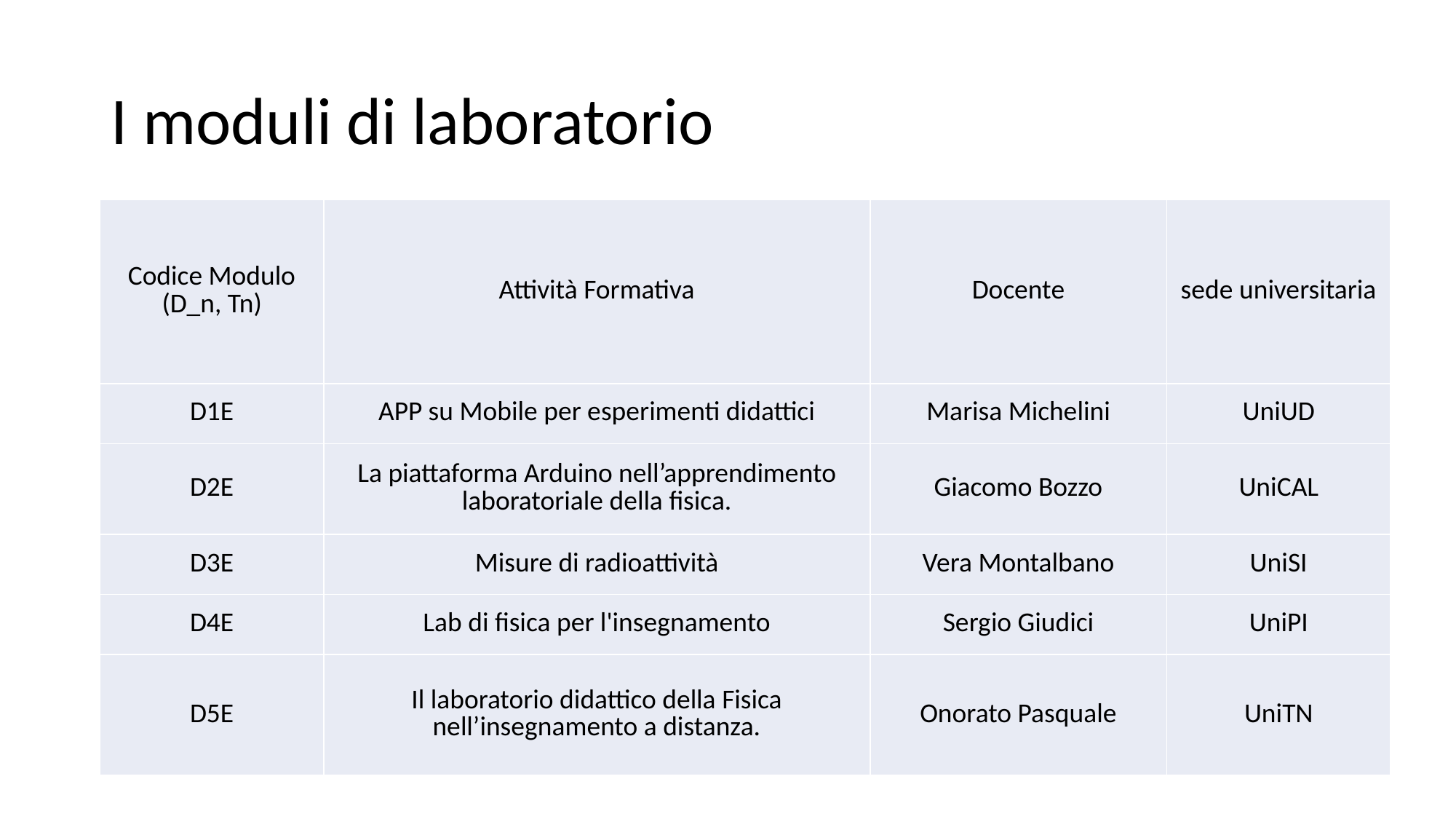

# I moduli di laboratorio
| Codice Modulo (D\_n, Tn) | Attività Formativa | Docente | sede universitaria |
| --- | --- | --- | --- |
| D1E | APP su Mobile per esperimenti didattici | Marisa Michelini | UniUD |
| D2E | La piattaforma Arduino nell’apprendimento laboratoriale della fisica. | Giacomo Bozzo | UniCAL |
| D3E | Misure di radioattività | Vera Montalbano | UniSI |
| D4E | Lab di fisica per l'insegnamento | Sergio Giudici | UniPI |
| D5E | Il laboratorio didattico della Fisica nell’insegnamento a distanza. | Onorato Pasquale | UniTN |